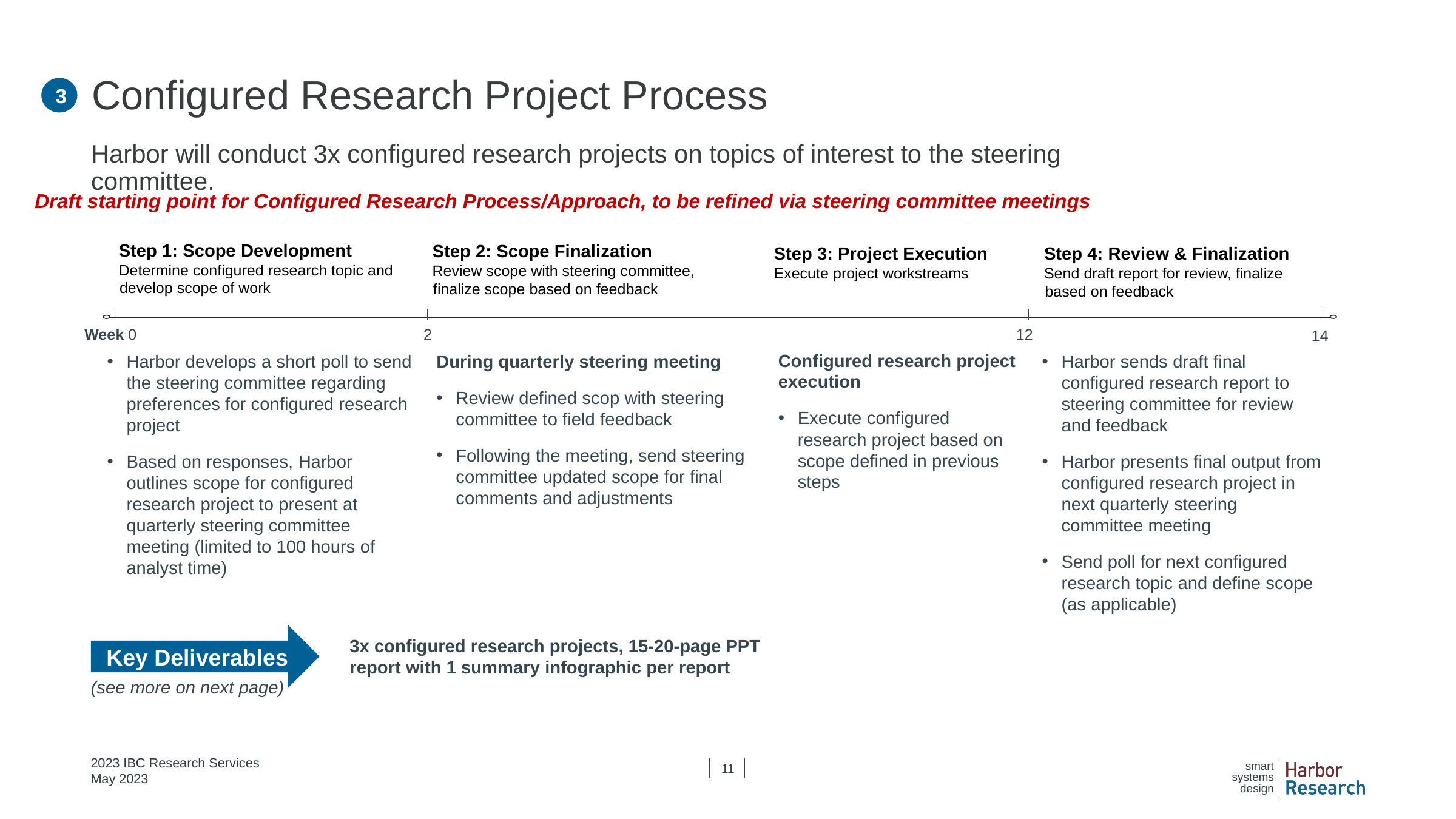

# Configured Research Project Process
3
Harbor will conduct 3x configured research projects on topics of interest to the steering committee.
Draft starting point for Configured Research Process/Approach, to be refined via steering committee meetings
Step 1: Scope Development
Determine configured research topic and develop scope of work
Step 2: Scope Finalization
Review scope with steering committee, finalize scope based on feedback
Step 4: Review & Finalization
Send draft report for review, finalize based on feedback
Step 3: Project Execution
Execute project workstreams

12
Week 0
2
14
Configured research project execution
Execute configured research project based on scope defined in previous steps
Harbor develops a short poll to send the steering committee regarding preferences for configured research project
Based on responses, Harbor outlines scope for configured research project to present at quarterly steering committee meeting (limited to 100 hours of analyst time)
During quarterly steering meeting
Review defined scop with steering committee to field feedback
Following the meeting, send steering committee updated scope for final comments and adjustments
Harbor sends draft final configured research report to steering committee for review and feedback
Harbor presents final output from configured research project in next quarterly steering committee meeting
Send poll for next configured research topic and define scope (as applicable)
Key Deliverables
3x configured research projects, 15-20-page PPT report with 1 summary infographic per report
(see more on next page)